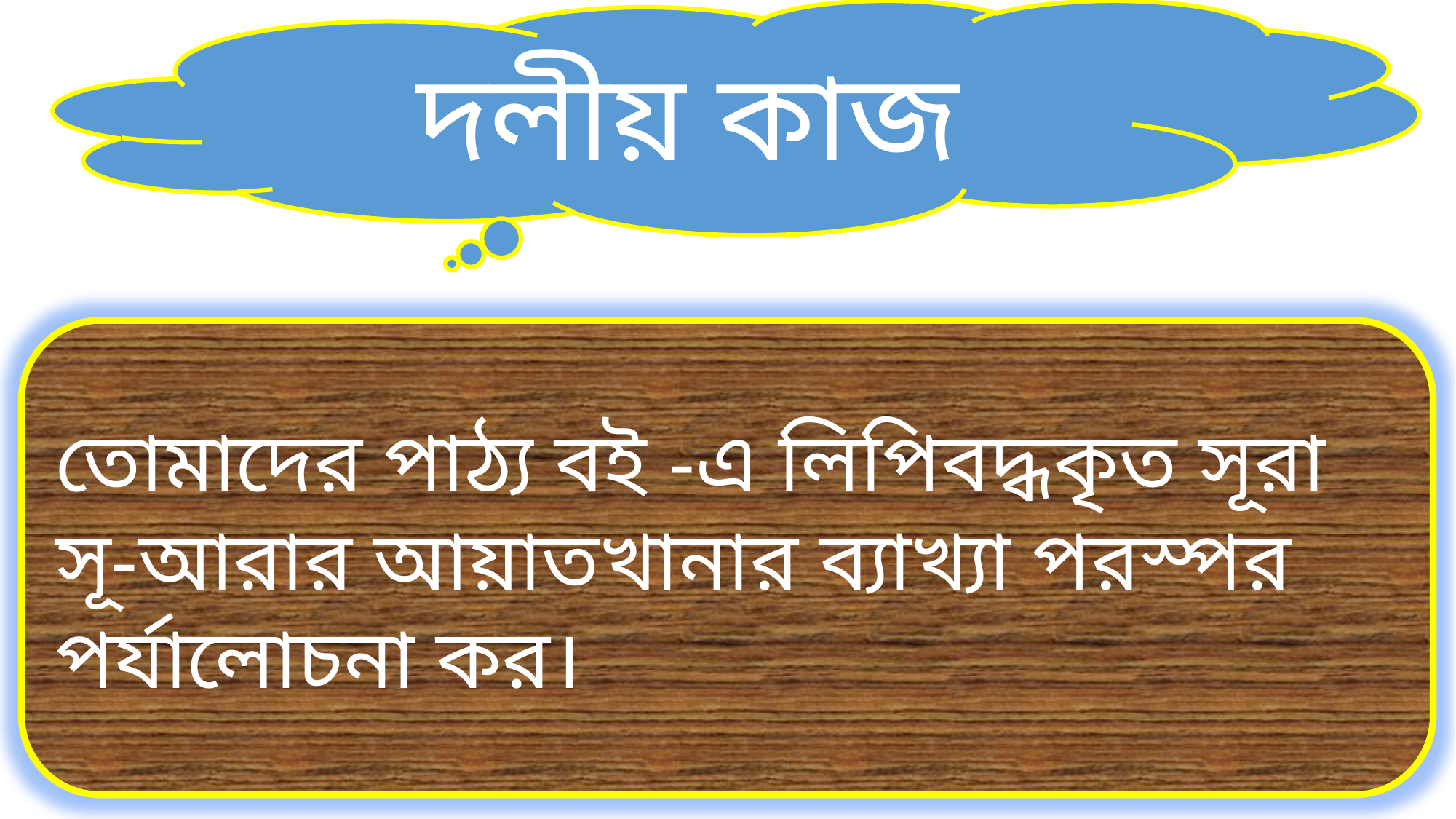

দলীয় কাজ
তোমাদের পাঠ্য বই -এ লিপিবদ্ধকৃত সূরা সূ-আরার আয়াতখানার ব্যাখ্যা পরস্পর পর্যালোচনা কর।